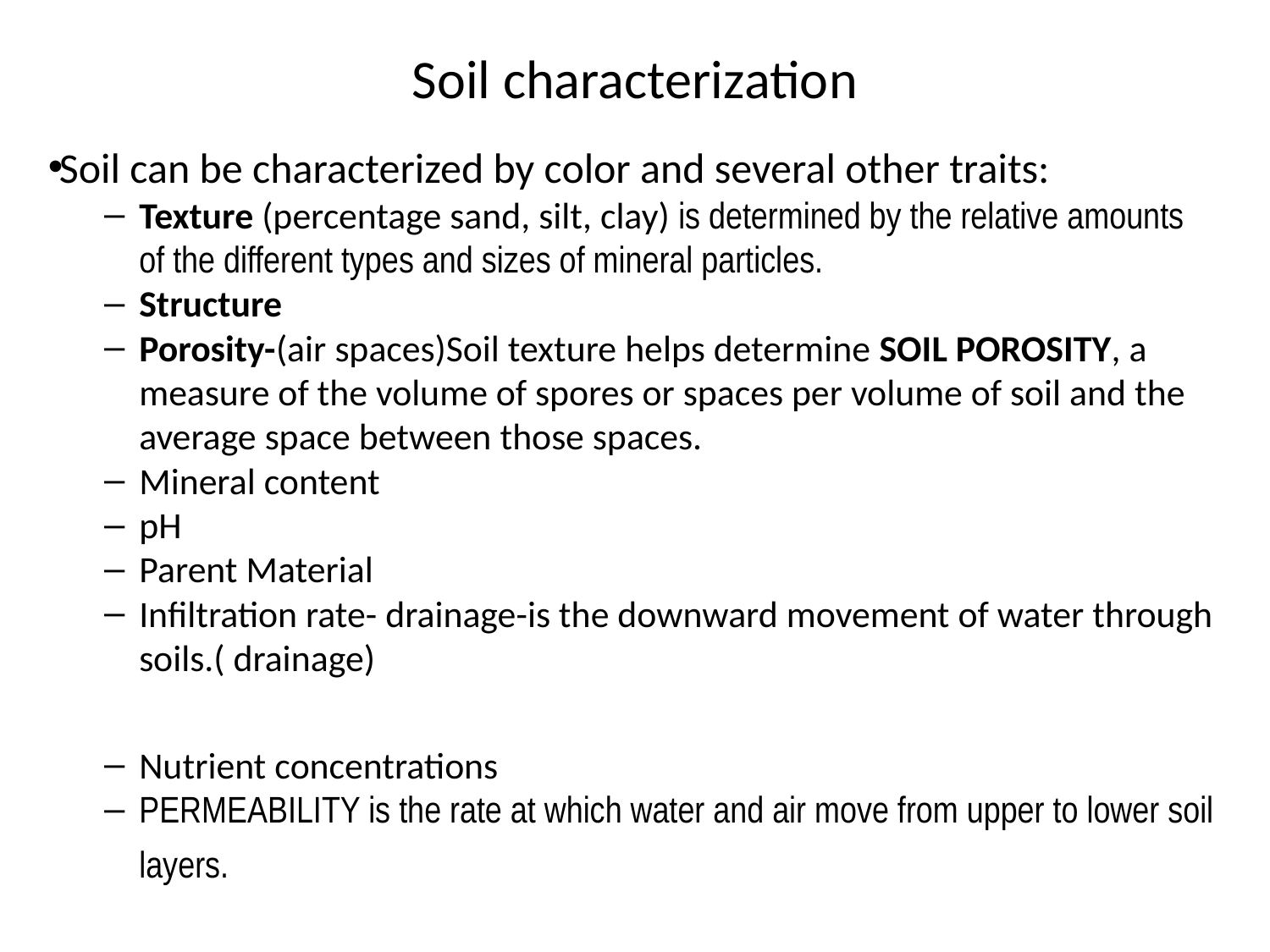

# Soil characterization
Soil can be characterized by color and several other traits:
Texture (percentage sand, silt, clay) is determined by the relative amounts of the different types and sizes of mineral particles.
Structure
Porosity-(air spaces)Soil texture helps determine SOIL POROSITY, a measure of the volume of spores or spaces per volume of soil and the average space between those spaces.
Mineral content
pH
Parent Material
Infiltration rate- drainage-is the downward movement of water through soils.( drainage)

Nutrient concentrations
PERMEABILITY is the rate at which water and air move from upper to lower soil layers.